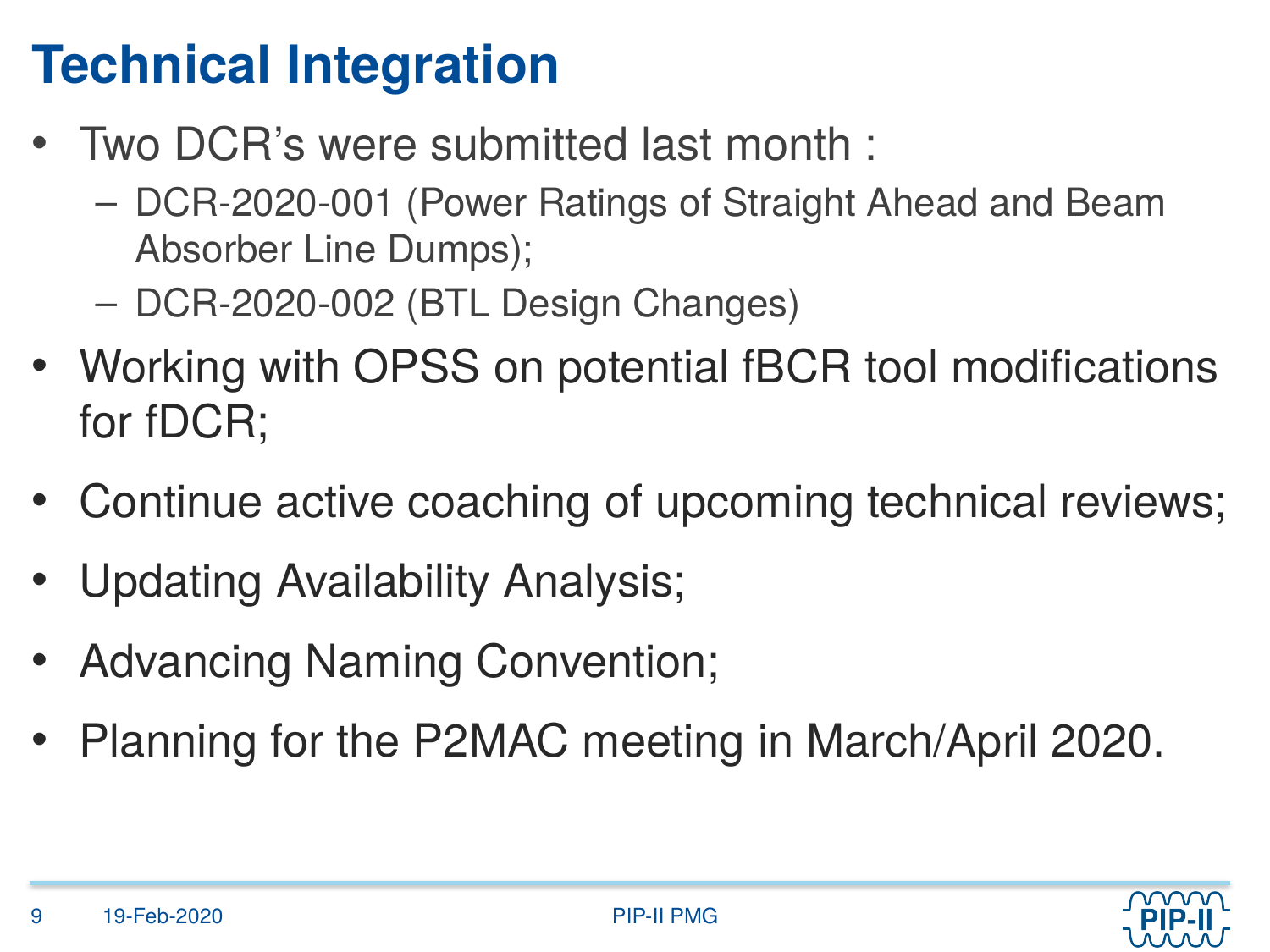

# Technical Integration
Two DCR’s were submitted last month :
DCR-2020-001 (Power Ratings of Straight Ahead and Beam Absorber Line Dumps);
DCR-2020-002 (BTL Design Changes)
Working with OPSS on potential fBCR tool modifications for fDCR;
Continue active coaching of upcoming technical reviews;
Updating Availability Analysis;
Advancing Naming Convention;
Planning for the P2MAC meeting in March/April 2020.

19-Feb-2020
9
PIP-II PMG